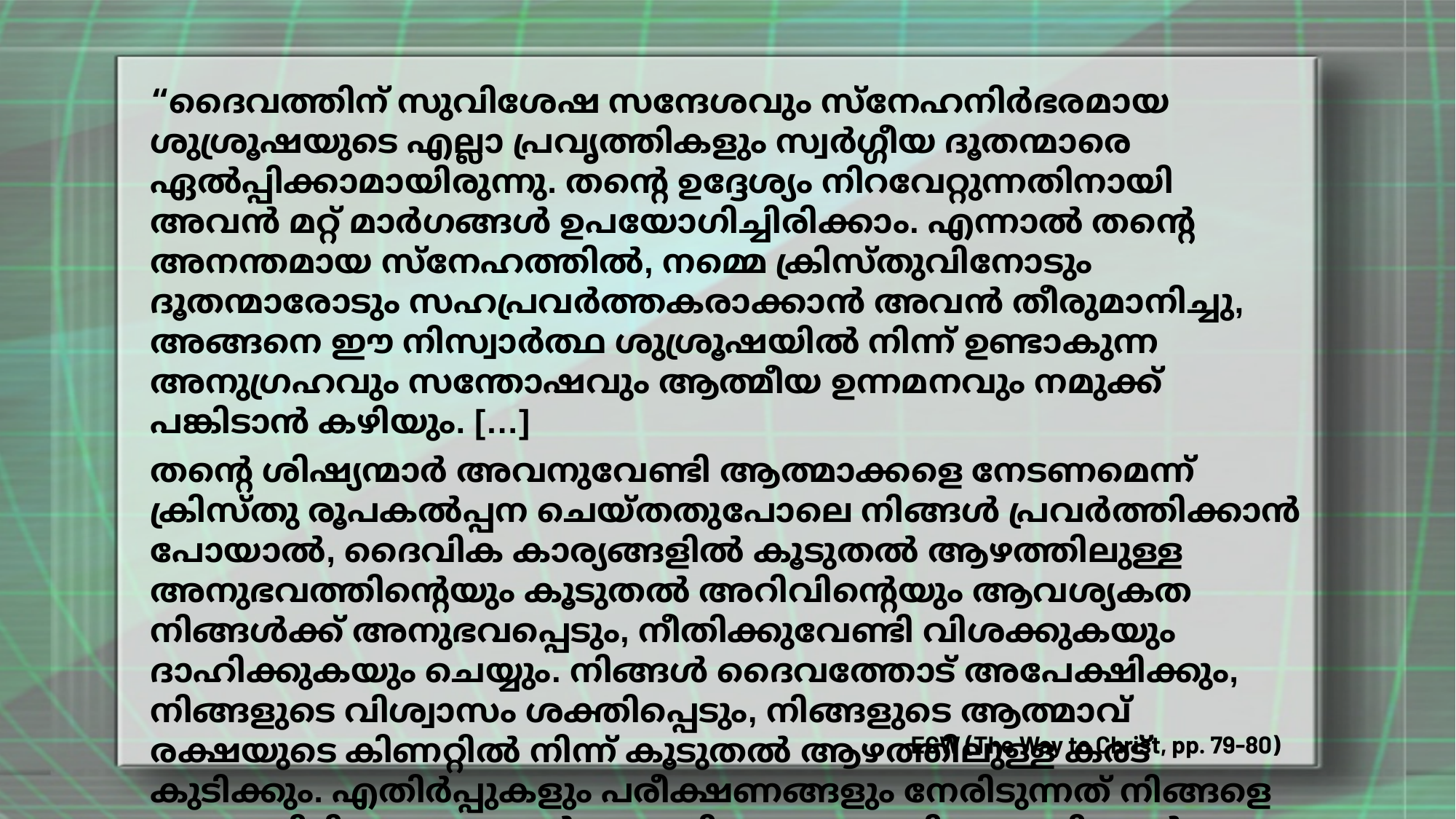

“ദൈവത്തിന് സുവിശേഷ സന്ദേശവും സ്നേഹനിർഭരമായ ശുശ്രൂഷയുടെ എല്ലാ പ്രവൃത്തികളും സ്വർഗ്ഗീയ ദൂതന്മാരെ ഏൽപ്പിക്കാമായിരുന്നു. തന്റെ ഉദ്ദേശ്യം നിറവേറ്റുന്നതിനായി അവൻ മറ്റ് മാർഗങ്ങൾ ഉപയോഗിച്ചിരിക്കാം. എന്നാൽ തന്റെ അനന്തമായ സ്നേഹത്തിൽ, നമ്മെ ക്രിസ്തുവിനോടും ദൂതന്മാരോടും സഹപ്രവർത്തകരാക്കാൻ അവൻ തീരുമാനിച്ചു, അങ്ങനെ ഈ നിസ്വാർത്ഥ ശുശ്രൂഷയിൽ നിന്ന് ഉണ്ടാകുന്ന അനുഗ്രഹവും സന്തോഷവും ആത്മീയ ഉന്നമനവും നമുക്ക് പങ്കിടാൻ കഴിയും. […]
തന്റെ ശിഷ്യന്മാർ അവനുവേണ്ടി ആത്മാക്കളെ നേടണമെന്ന് ക്രിസ്തു രൂപകൽപ്പന ചെയ്തതുപോലെ നിങ്ങൾ പ്രവർത്തിക്കാൻ പോയാൽ, ദൈവിക കാര്യങ്ങളിൽ കൂടുതൽ ആഴത്തിലുള്ള അനുഭവത്തിന്റെയും കൂടുതൽ അറിവിന്റെയും ആവശ്യകത നിങ്ങൾക്ക് അനുഭവപ്പെടും, നീതിക്കുവേണ്ടി വിശക്കുകയും ദാഹിക്കുകയും ചെയ്യും. നിങ്ങൾ ദൈവത്തോട് അപേക്ഷിക്കും, നിങ്ങളുടെ വിശ്വാസം ശക്തിപ്പെടും, നിങ്ങളുടെ ആത്മാവ് രക്ഷയുടെ കിണറ്റിൽ നിന്ന് കൂടുതൽ ആഴത്തിലുള്ള കരട് കുടിക്കും. എതിർപ്പുകളും പരീക്ഷണങ്ങളും നേരിടുന്നത് നിങ്ങളെ ബൈബിളിലേക്കും പ്രാർത്ഥനയിലേക്കും നയിക്കും. നിങ്ങൾ കൃപയിലും ക്രിസ്തുവിനെക്കുറിച്ചുള്ള അറിവിലും വളരുകയും സമ്പന്നമായ ഒരു അനുഭവം വികസിപ്പിക്കുകയും ചെയ്യും”.
EGW (The Way to Christ, pp. 79-80)